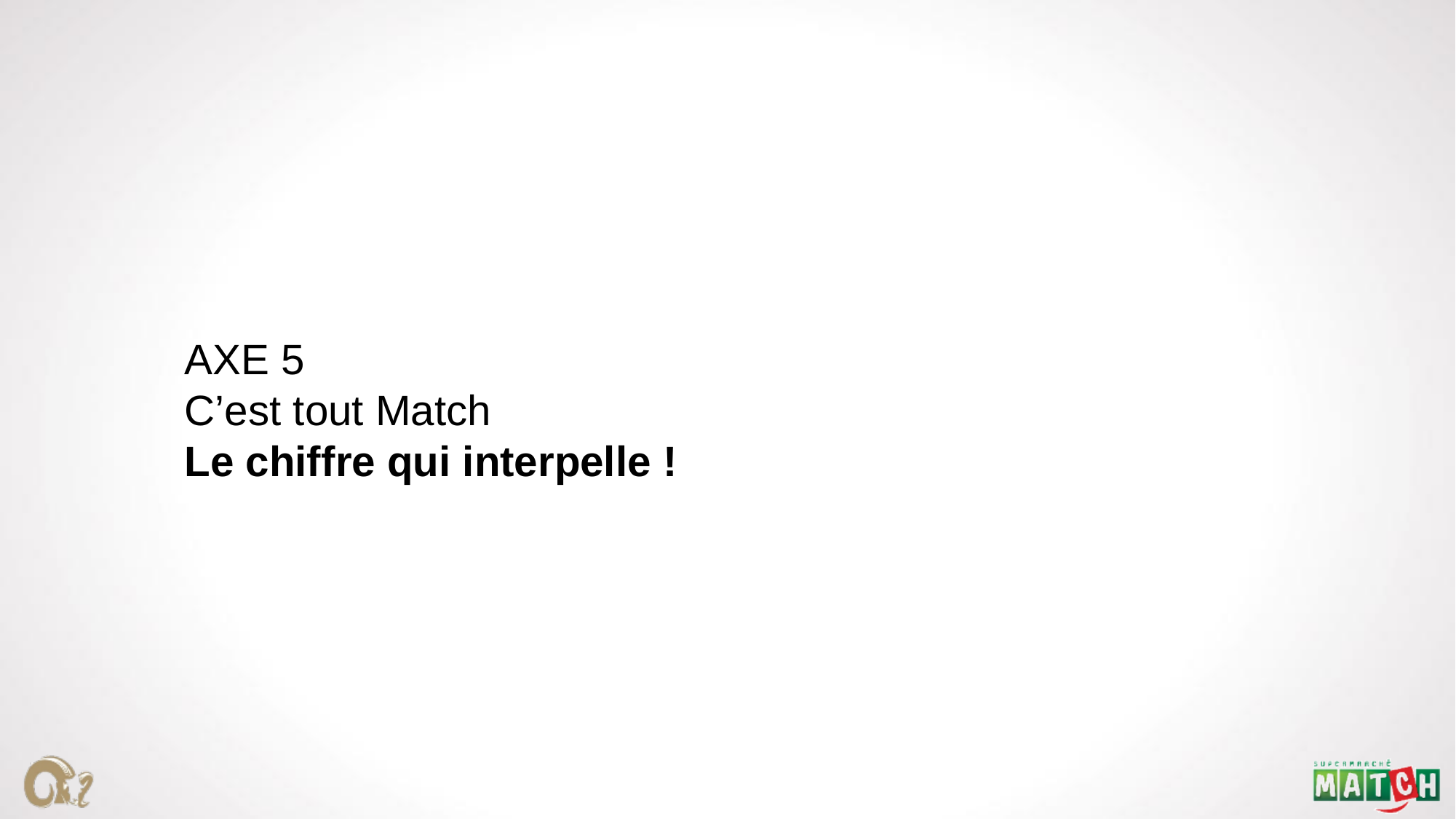

AXE 5
C’est tout Match
Le chiffre qui interpelle !